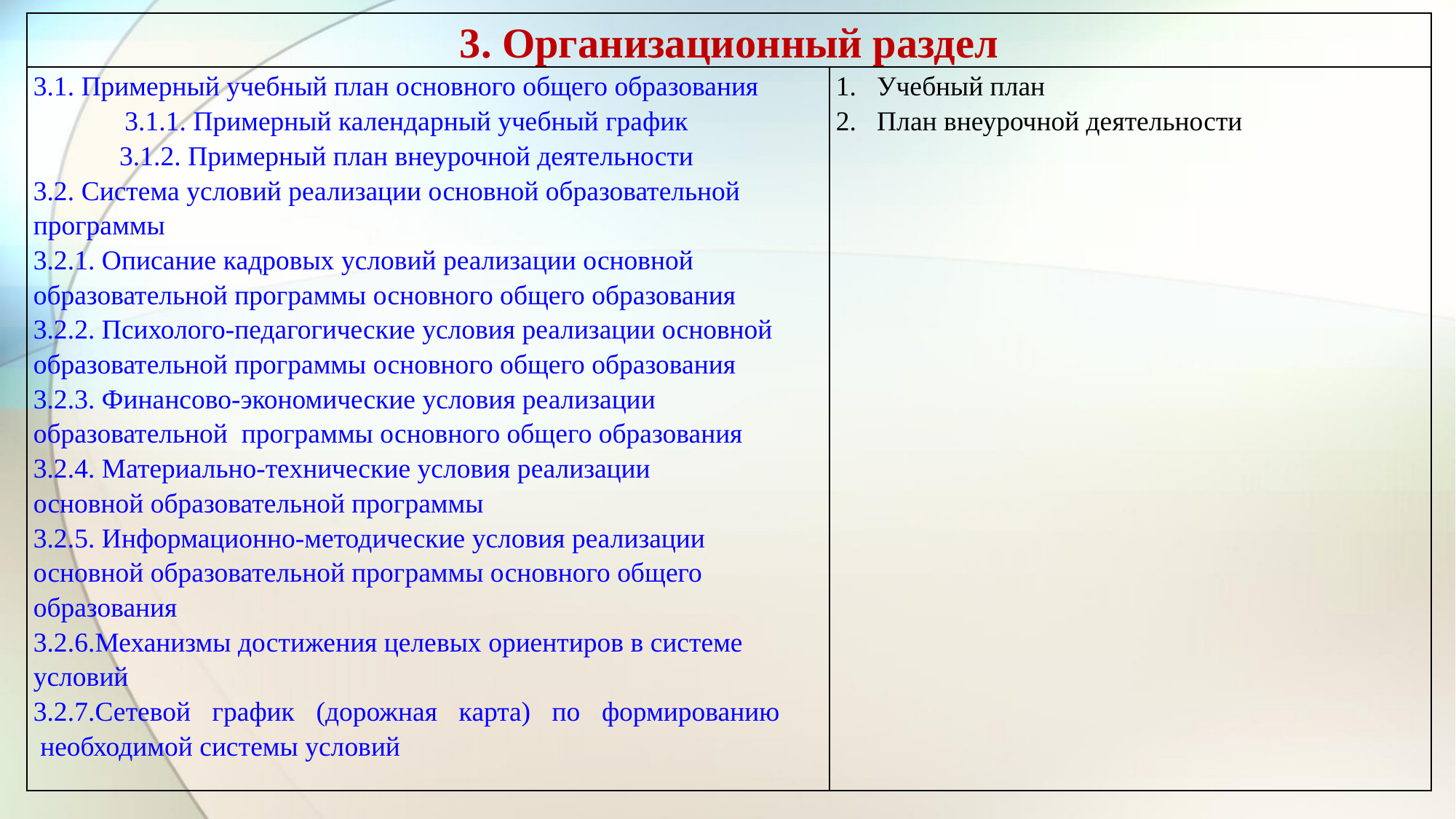

| 3. Организационный раздел |  |
| --- | --- |
| 3.1. Примерный учебный план основного общего образования 3.1.1. Примерный календарный учебный график 3.1.2. Примерный план внеурочной деятельности 3.2. Система условий реализации основной образовательной программы 3.2.1. Описание кадровых условий реализации основной образовательной программы основного общего образования 3.2.2. Психолого-педагогические условия реализации основной образовательной программы основного общего образования 3.2.3. Финансово-экономические условия реализации образовательной программы основного общего образования 3.2.4. Материально-технические условия реализации основной образовательной программы 3.2.5. Информационно-методические условия реализации основной образовательной программы основного общего образования 3.2.6.Механизмы достижения целевых ориентиров в системе условий 3.2.7.Сетевой график (дорожная карта) по формированию необходимой системы условий | Учебный план План внеурочной деятельности |